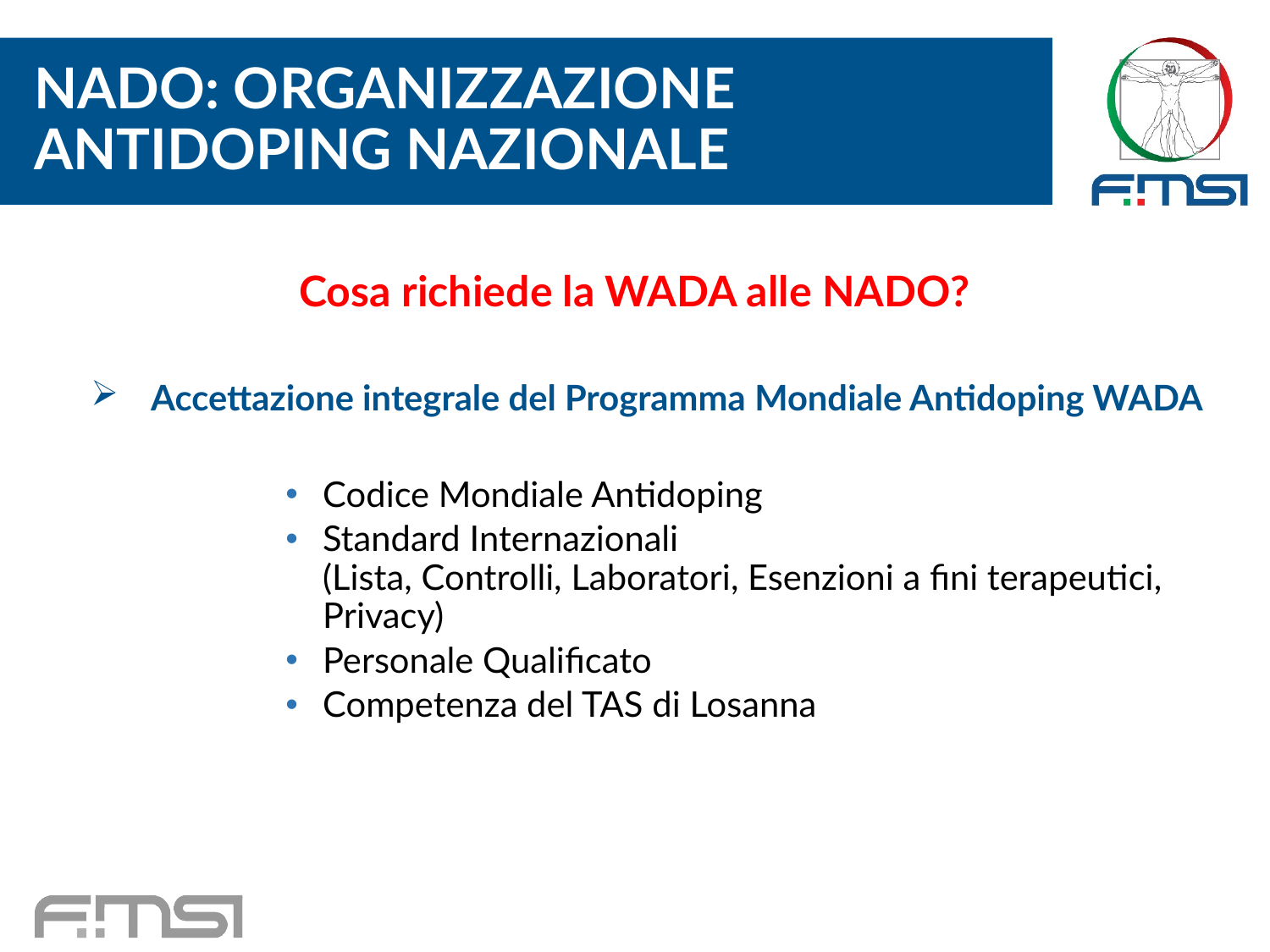

# NADO: ORGANIZZAZIONE ANTIDOPING NAZIONALE
Cosa richiede la WADA alle NADO?

Accettazione integrale del Programma Mondiale Antidoping WADA

Codice Mondiale Antidoping
Standard Internazionali
(Lista, Controlli, Laboratori, Esenzioni a fini terapeutici, Privacy)
Personale Qualificato
Competenza del TAS di Losanna